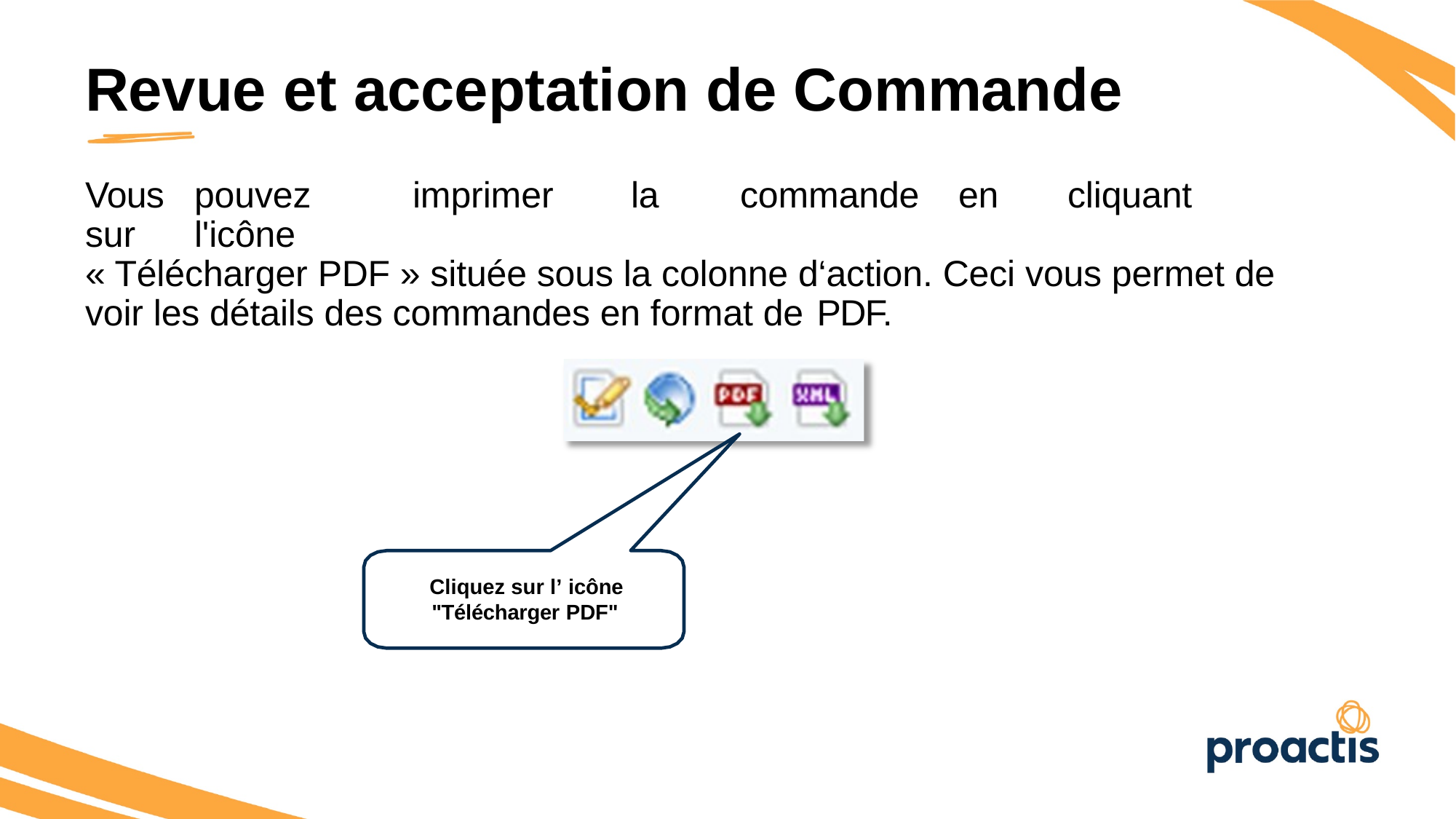

Revue et acceptation de Commande
Vous	pouvez	imprimer	la	commande	en	cliquant	sur	l'icône
« Télécharger PDF » située sous la colonne d‘action. Ceci vous permet de voir les détails des commandes en format de PDF.

Cliquez sur l’ icône  "Télécharger PDF"